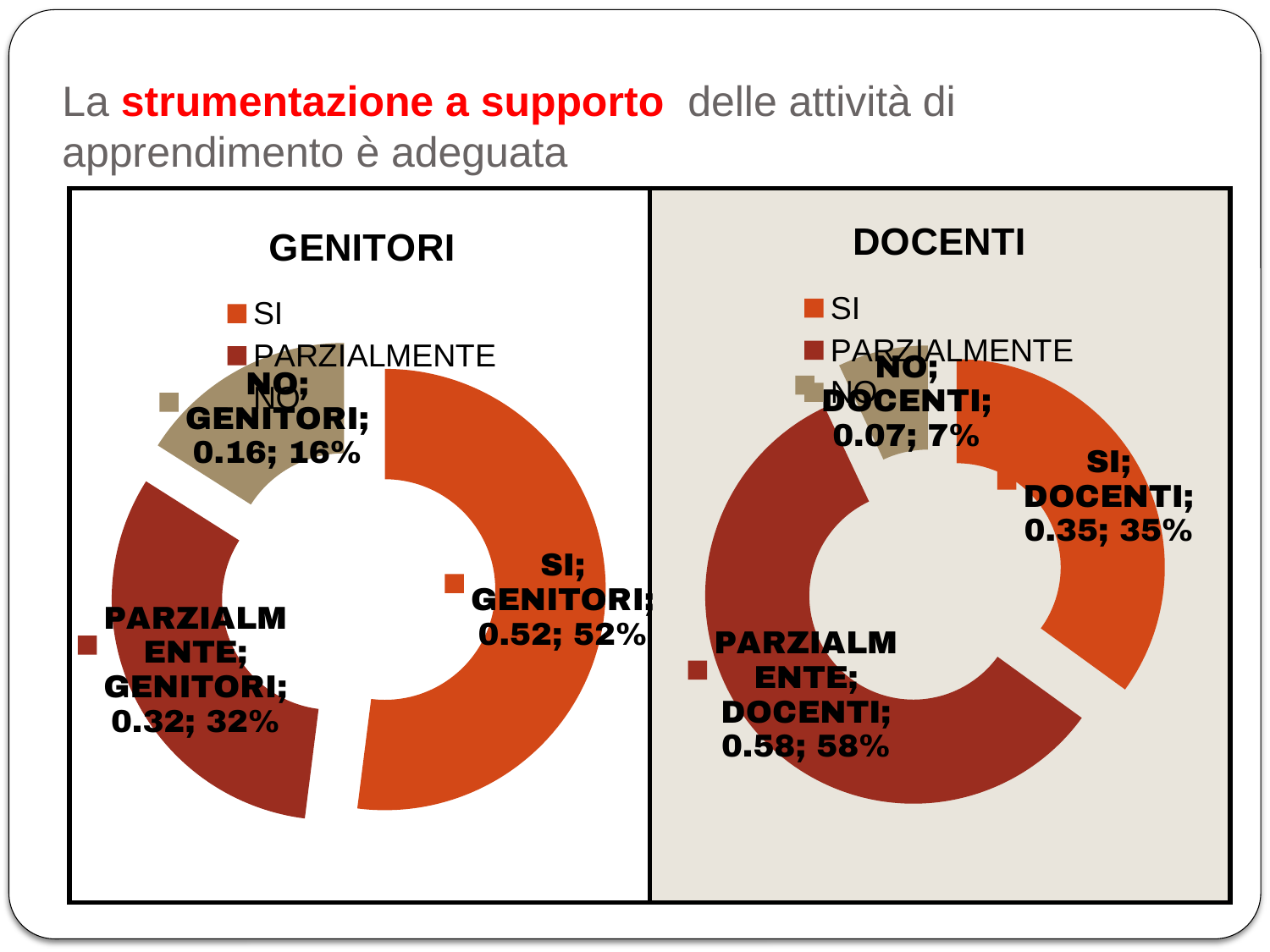

# La strumentazione a supporto  delle attività di apprendimento è adeguata
|  |  |
| --- | --- |

### Chart:

| Category | DOCENTI |
|---|---|
| SI | 0.3500000000000001 |
| PARZIALMENTE | 0.5800000000000001 |
| NO | 0.07000000000000002 |

### Chart:

| Category | GENITORI |
|---|---|
| SI | 0.52 |
| PARZIALMENTE | 0.3200000000000002 |
| NO | 0.16 |